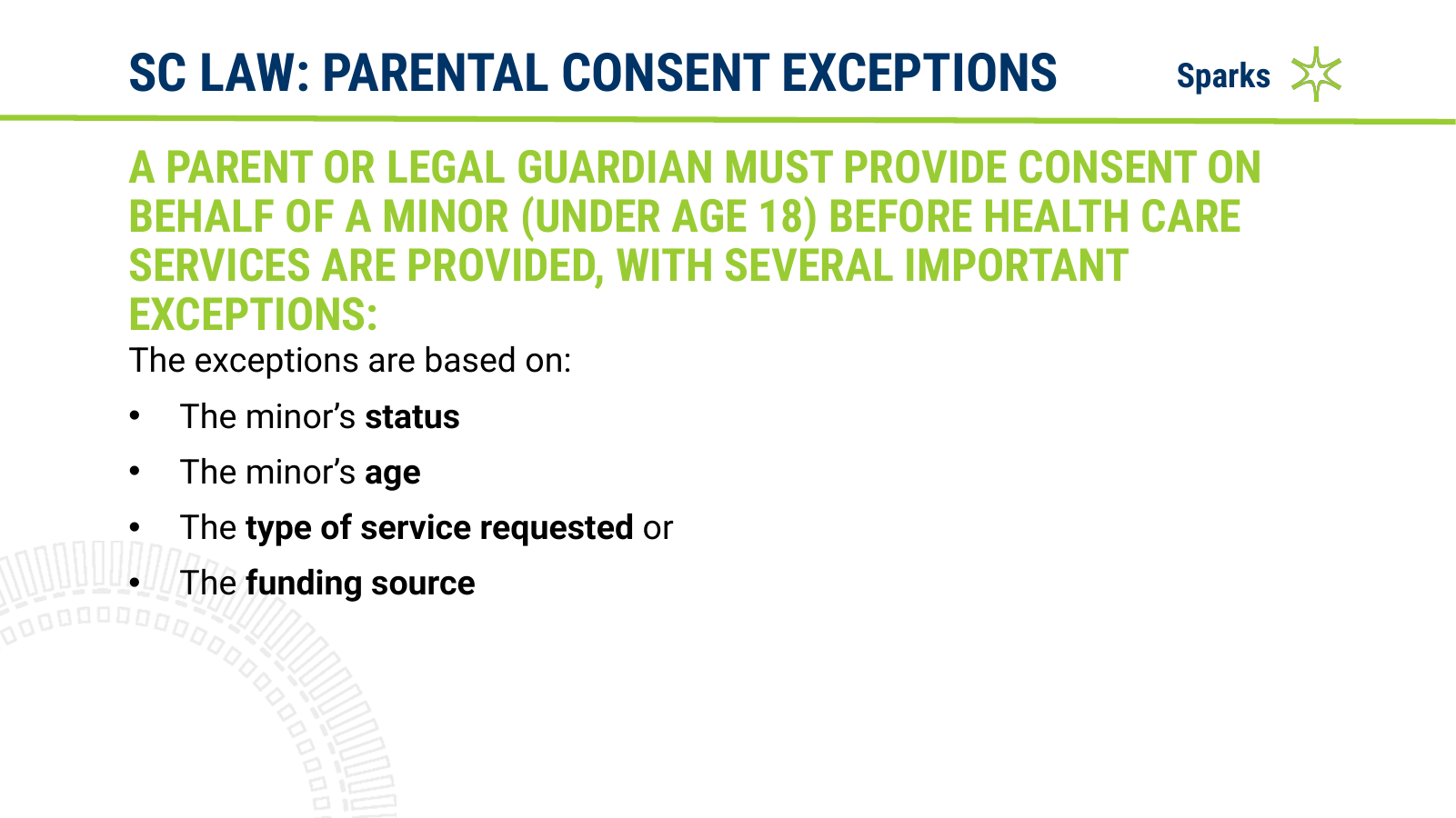

# SC Law: Parental Consent Exceptions
A parent or legal guardian must provide consent on behalf of a minor (under age 18) before health care services are provided, with several important exceptions:
The exceptions are based on:
The minor’s status
The minor’s age
The type of service requested or
The funding source